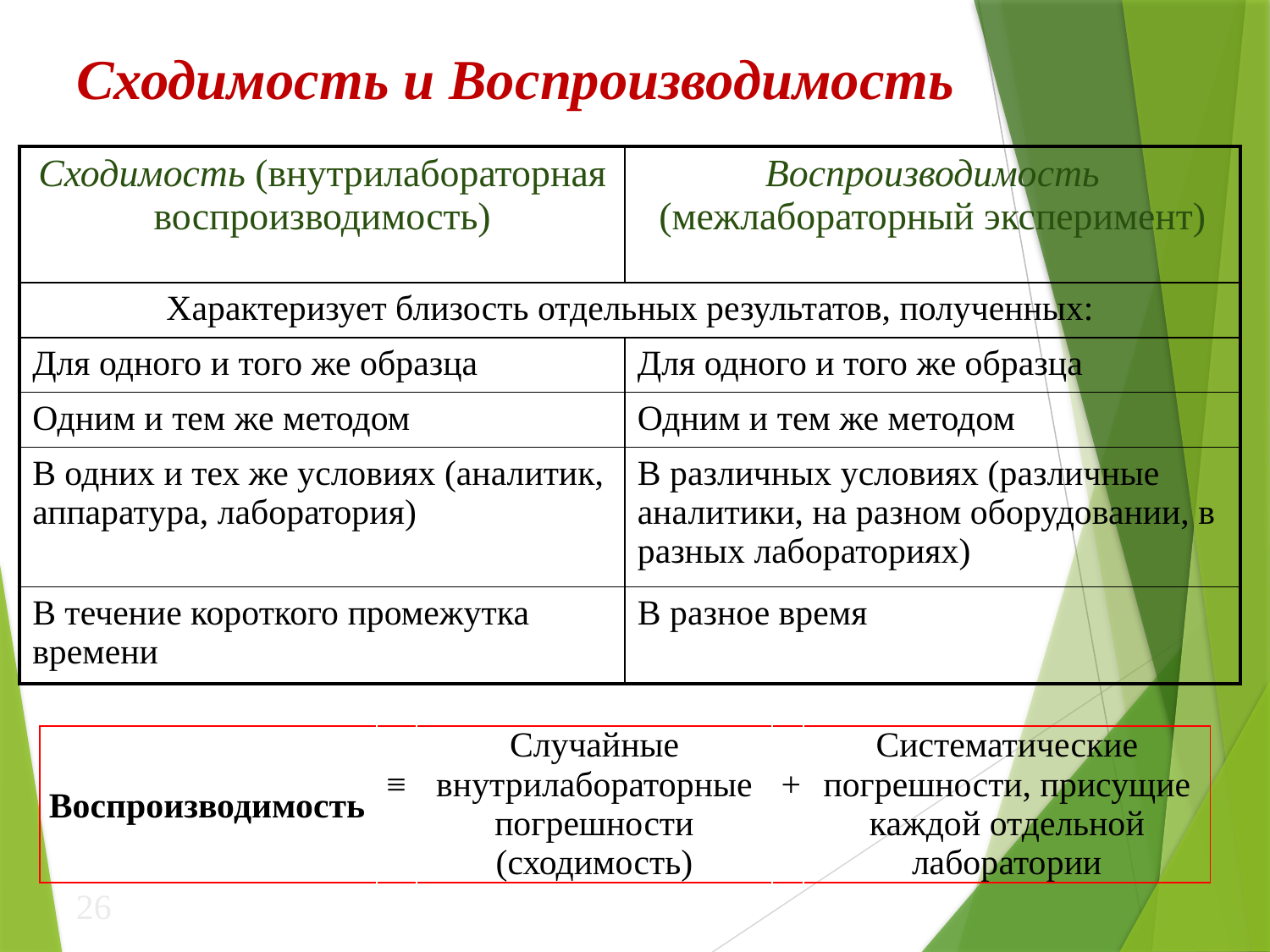

# Сходимость и Воспроизводимость
| Сходимость (внутрилабораторная воспроизводимость) | Воспроизводимость (межлабораторный эксперимент) |
| --- | --- |
| Характеризует близость отдельных результатов, полученных: |  |
| Для одного и того же образца | Для одного и того же образца |
| Одним и тем же методом | Одним и тем же методом |
| В одних и тех же условиях (аналитик, аппаратура, лаборатория) | В различных условиях (различные аналитики, на разном оборудовании, в разных лабораториях) |
| В течение короткого промежутка времени | В разное время |
| Воспроизводимость | ≡ | Случайные внутрилабораторные погрешности (сходимость) | + | Систематические погрешности, присущие каждой отдельной лаборатории |
| --- | --- | --- | --- | --- |
26